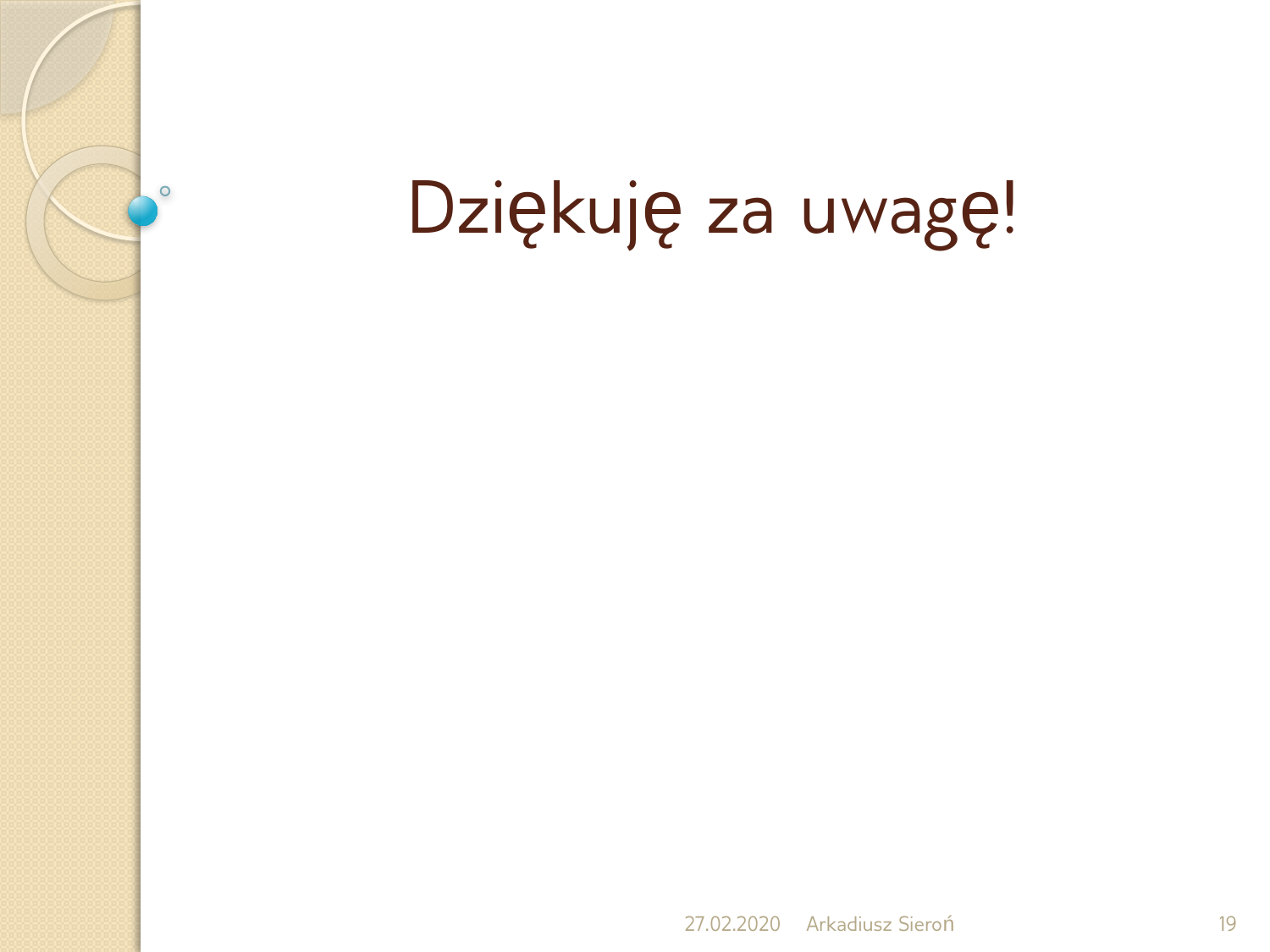

# Dziękuję za uwagę!

27.02.2020
Arkadiusz Sieroń
19